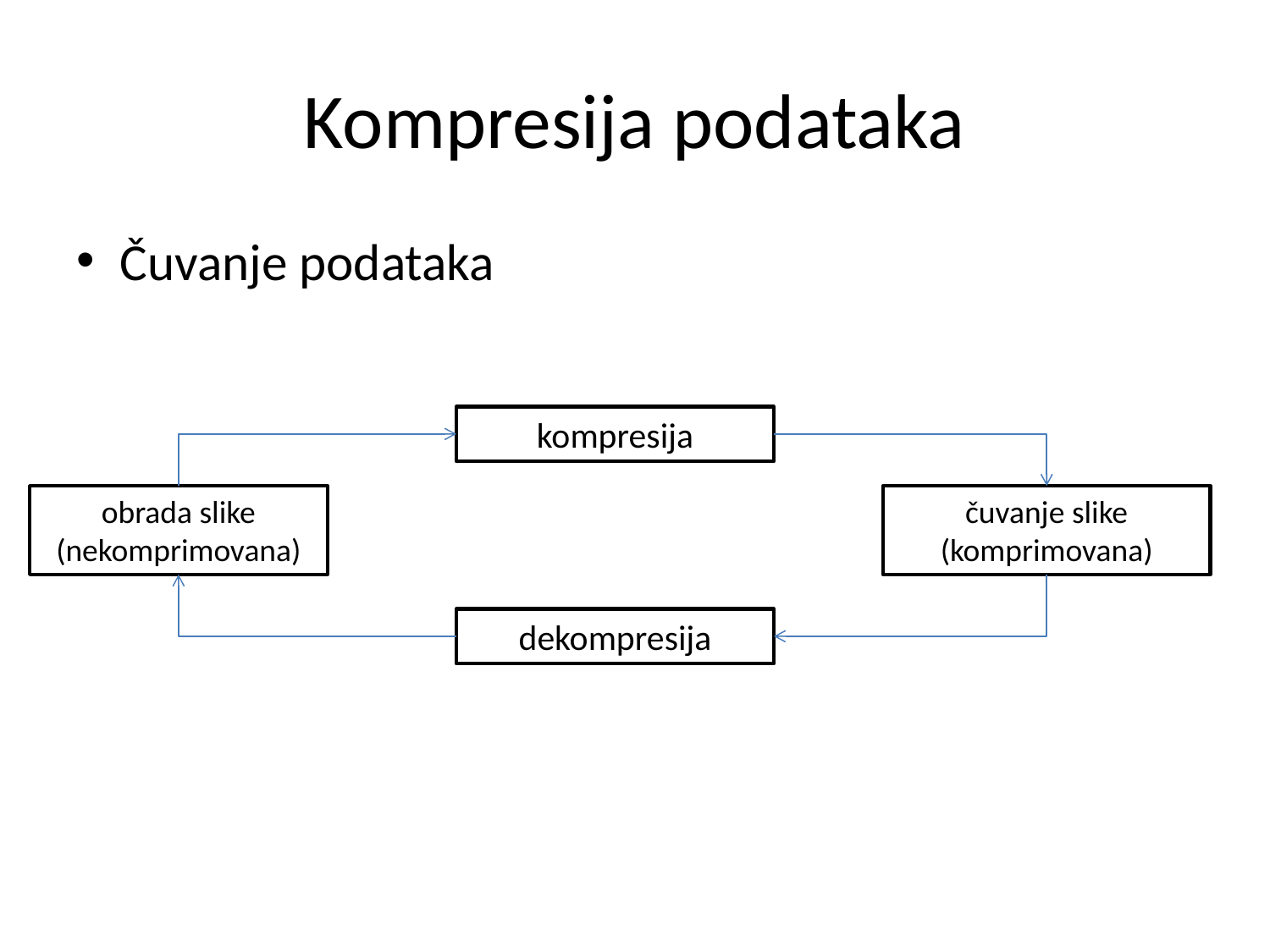

# Kompresija podataka
Čuvanje podataka
kompresija
obrada slike
(nekomprimovana)
čuvanje slike
(komprimovana)
dekompresija